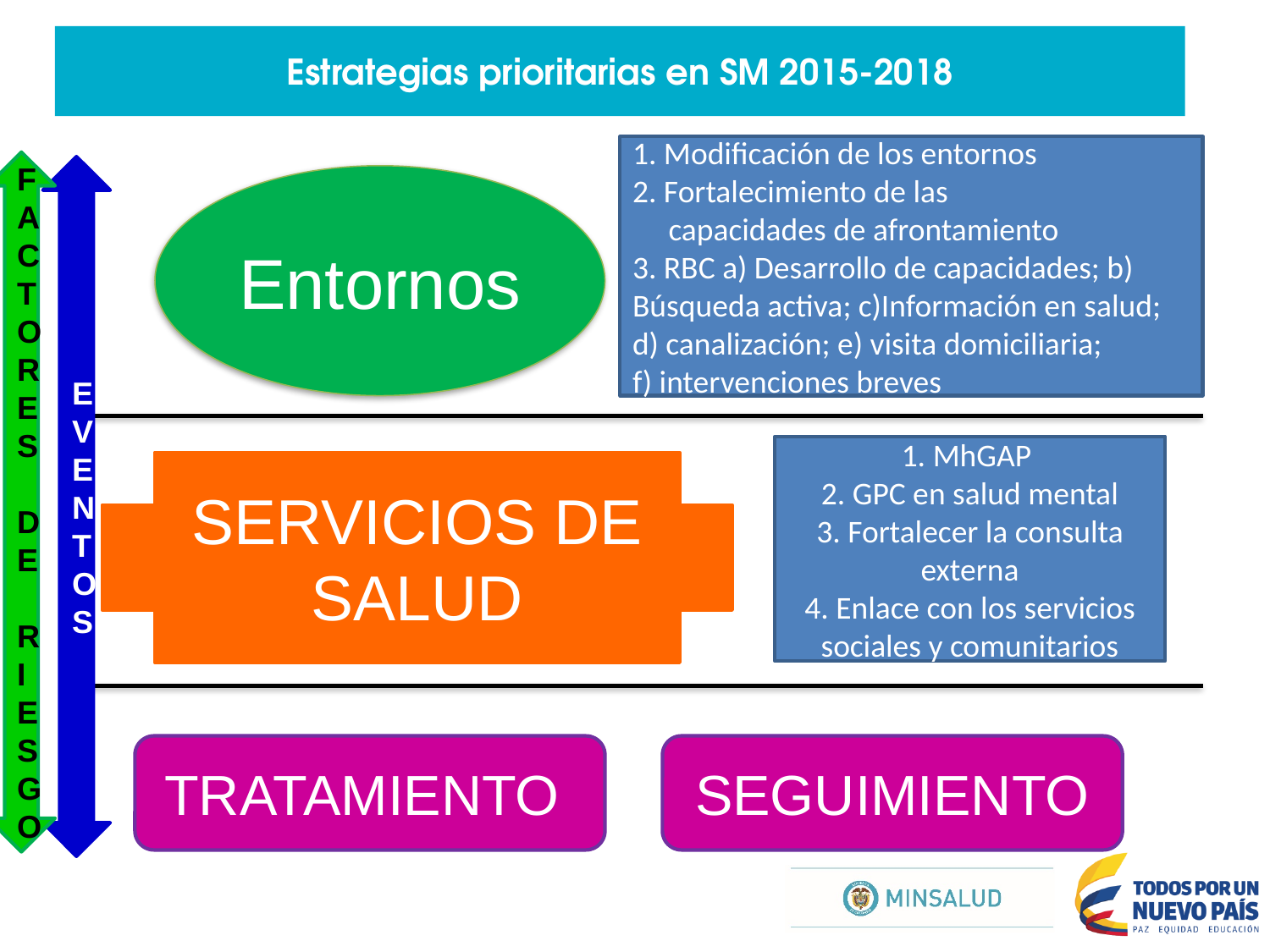

Estrategias prioritarias en SM 2015-2018
1. Modificación de los entornos
2. Fortalecimiento de las
     capacidades de afrontamiento
3. RBC a) Desarrollo de capacidades; b) Búsqueda activa; c)Información en salud; d) canalización; e) visita domiciliaria;           f) intervenciones breves
FACTORES DE RIESGO
EVENTOS
Entornos
1. MhGAP
2. GPC en salud mental
3. Fortalecer la consulta externa
4. Enlace con los servicios sociales y comunitarios
SERVICIOS DE SALUD
TRATAMIENTO
SEGUIMIENTO